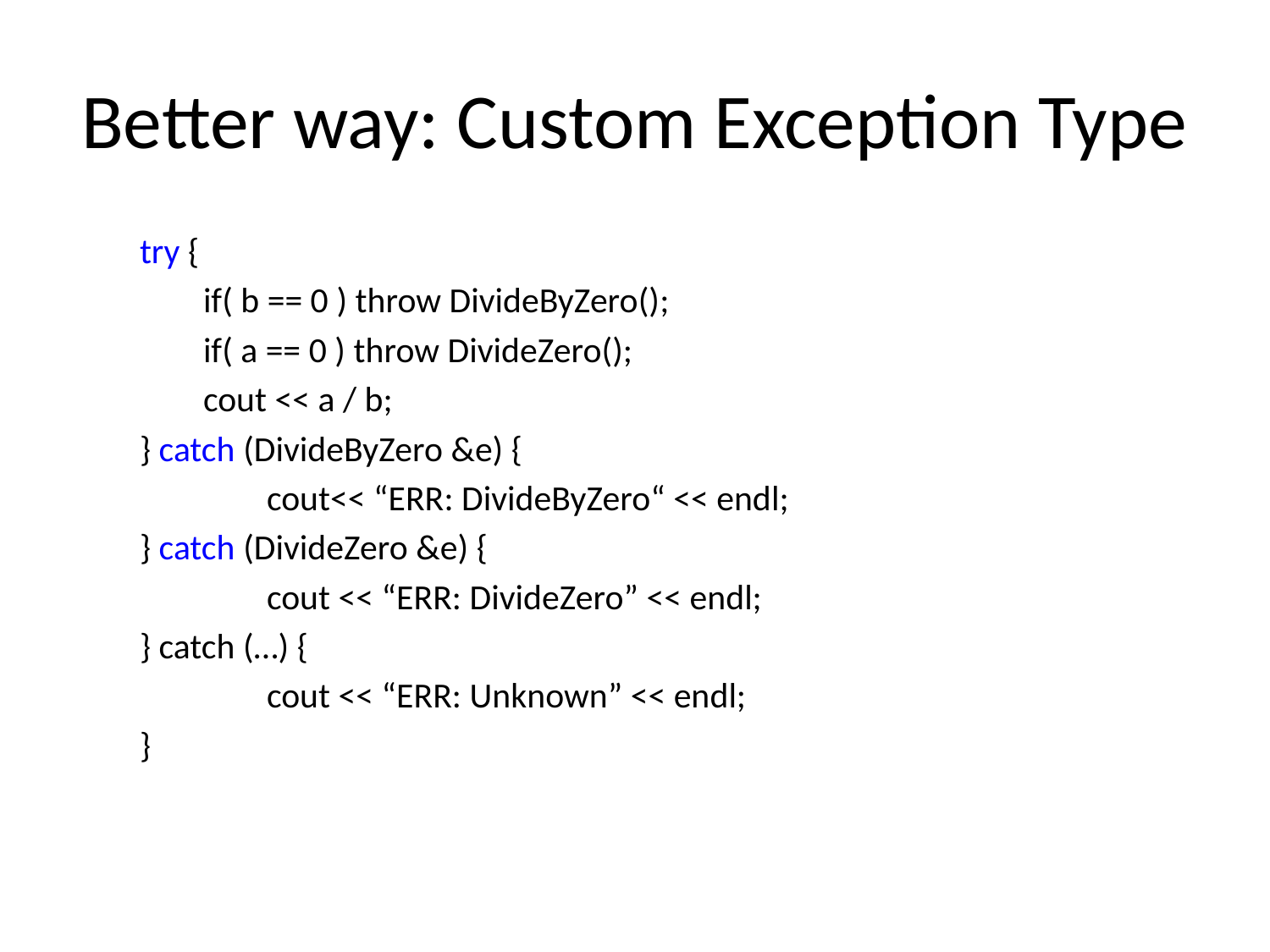

# Better way: Custom Exception Type
try {
if( b == 0 ) throw DivideByZero();
if( a == 0 ) throw DivideZero();
cout << a / b;
} catch (DivideByZero &e) {
	cout<< “ERR: DivideByZero“ << endl;
} catch (DivideZero &e) {
	cout << “ERR: DivideZero” << endl;
} catch (…) {
	cout << “ERR: Unknown” << endl;
}